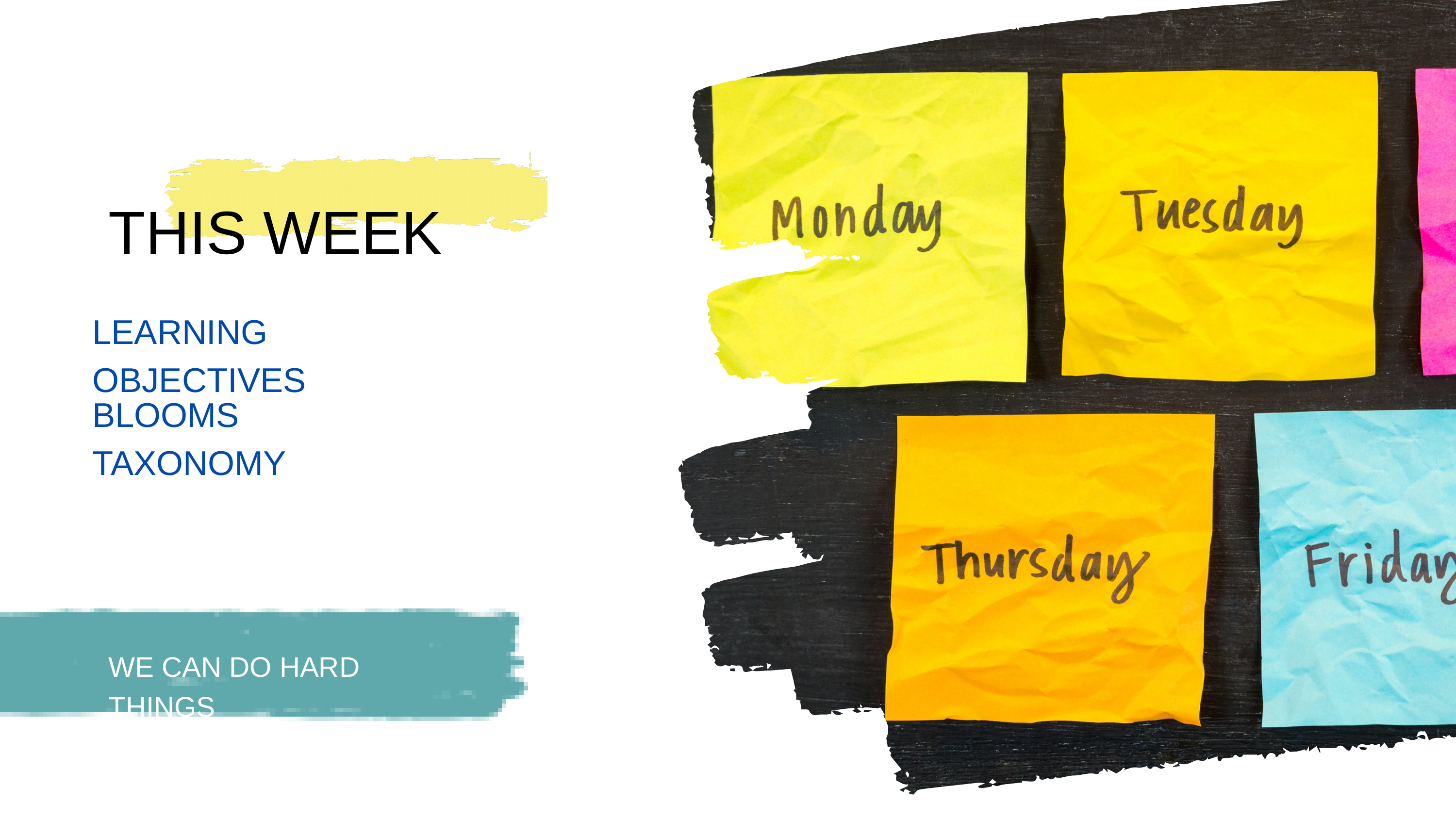

THIS WEEK
LEARNING OBJECTIVES
BLOOMS TAXONOMY

WE CAN DO HARD THINGS